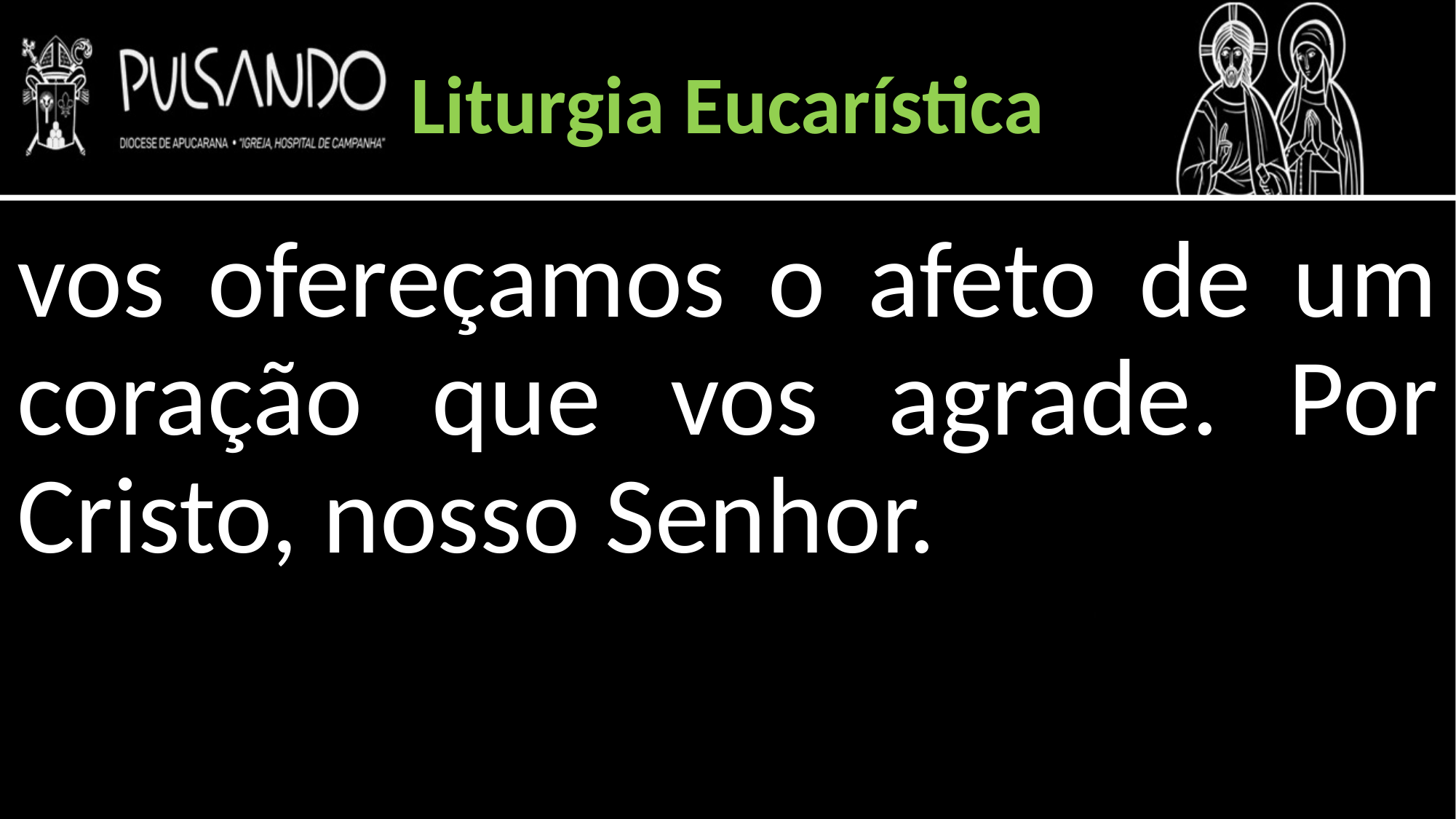

Liturgia Eucarística
vos ofereçamos o afeto de um coração que vos agrade. Por Cristo, nosso Senhor.